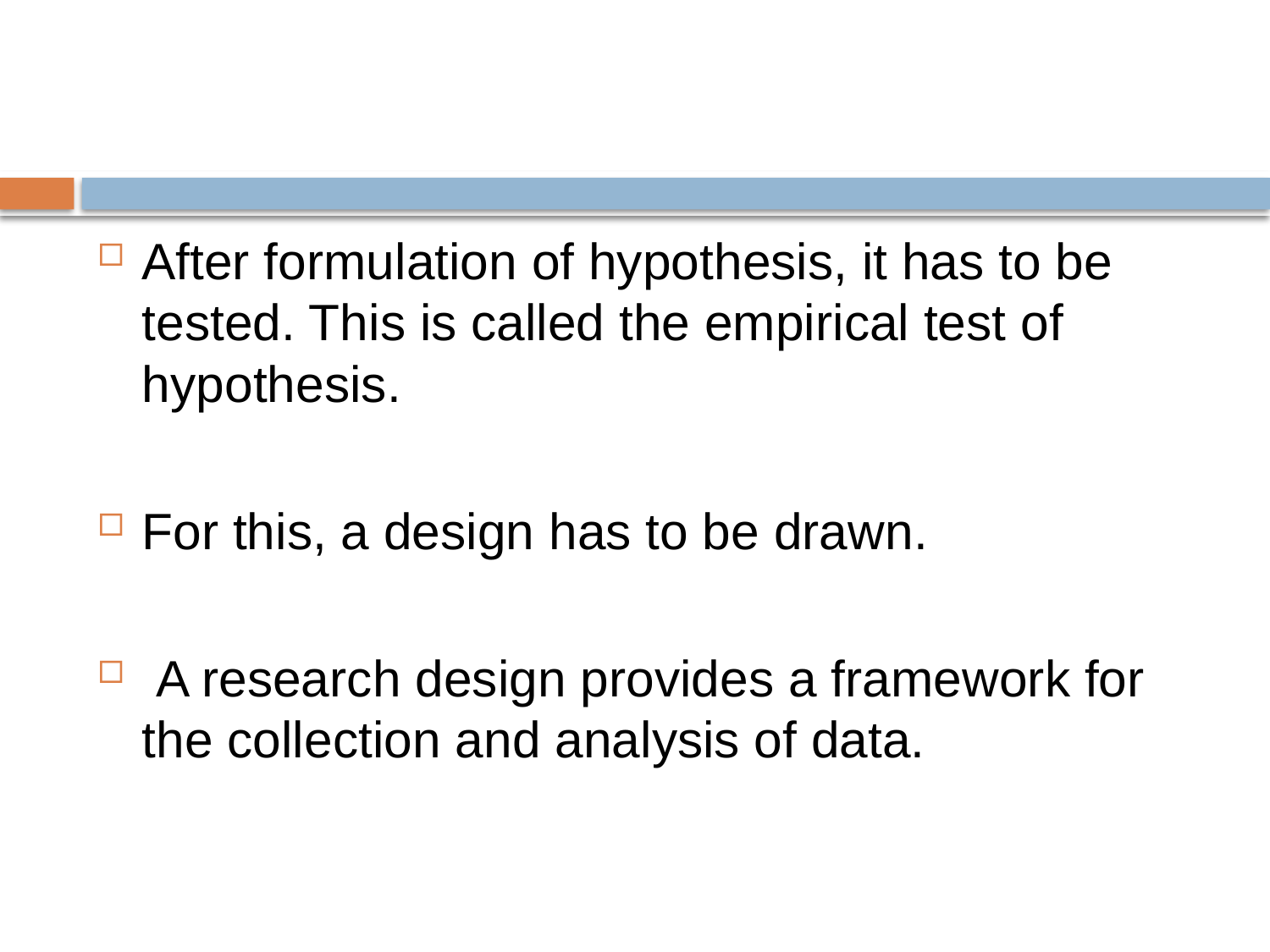

#
After formulation of hypothesis, it has to be tested. This is called the empirical test of hypothesis.

For this, a design has to be drawn.

 A research design provides a framework for the collection and analysis of data.